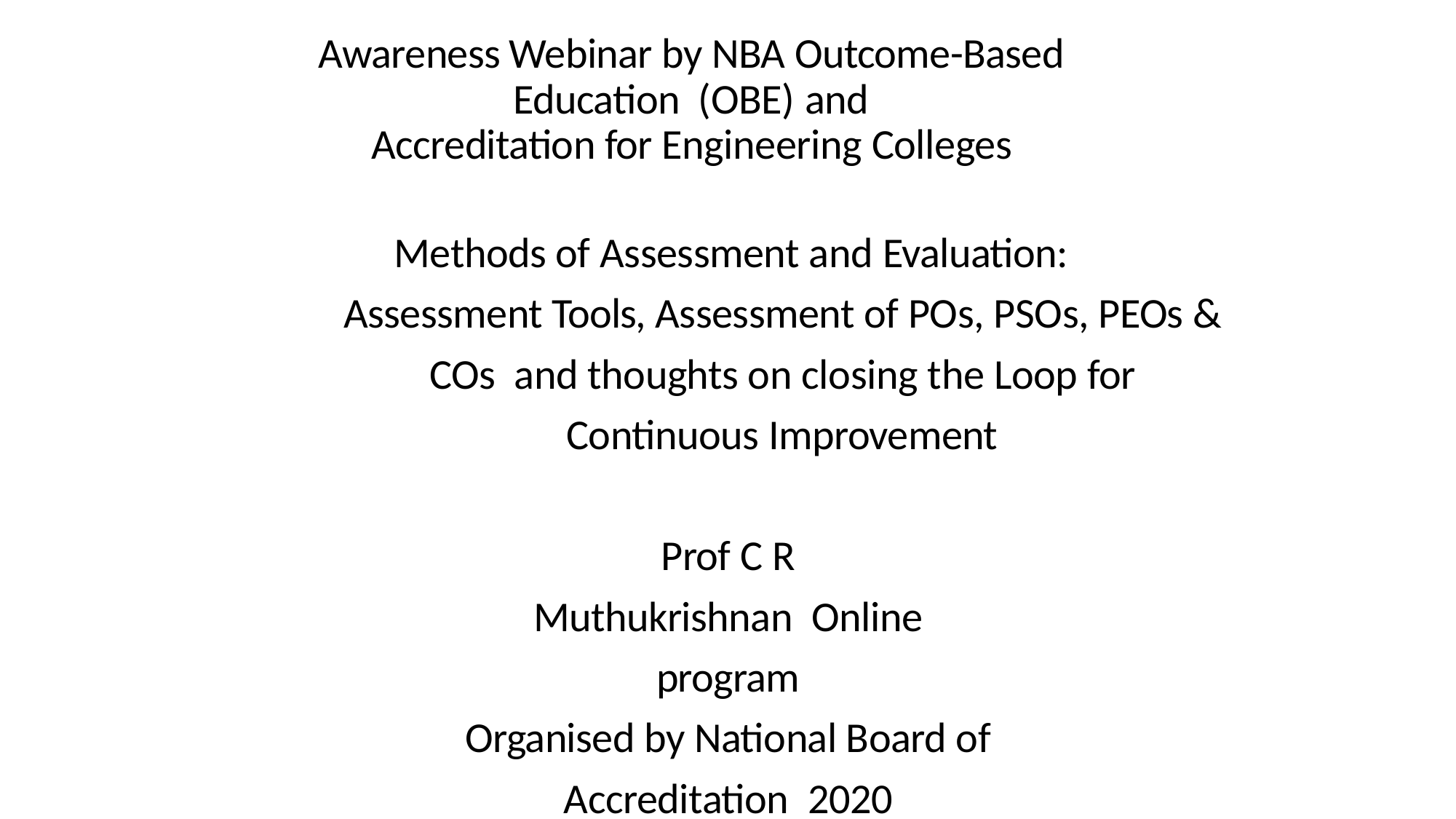

Awareness Webinar by NBA Outcome-Based Education  (OBE) and
Accreditation for Engineering Colleges

Methods of Assessment and Evaluation:
Assessment Tools, Assessment of POs, PSOs, PEOs & COs  and thoughts on closing the Loop for
Continuous Improvement

Prof C R Muthukrishnan  Online program
Organised by National Board of Accreditation  2020